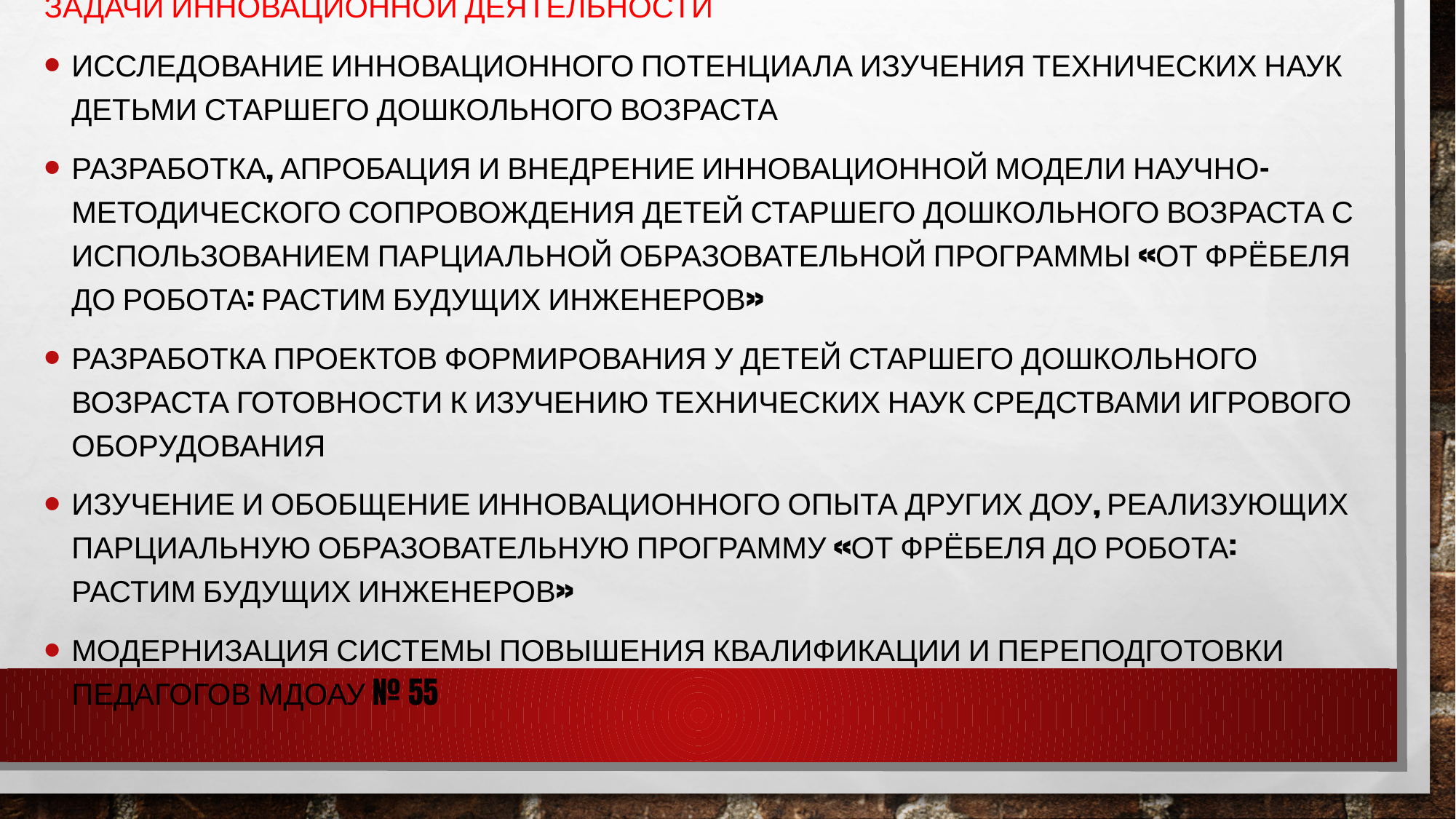

Задачи Инновационной деятельности
Исследование инновационного потенциала изучения технических наук детьми старшего дошкольного возраста
Разработка, апробация и внедрение инновационной модели научно-методического сопровождения детей старшего дошкольного возраста с использованием парциальной образовательной программы «От Фрёбеля до робота: растим будущих инженеров»
Разработка проектов формирования у детей старшего дошкольного возраста готовности к изучению технических наук средствами игрового оборудования
Изучение и обобщение инновационного опыта других ДОУ, реализующих парциальную образовательную программу «От Фрёбеля до робота: растим будущих инженеров»
Модернизация системы повышения квалификации и переподготовки педагогов МДОАУ № 55